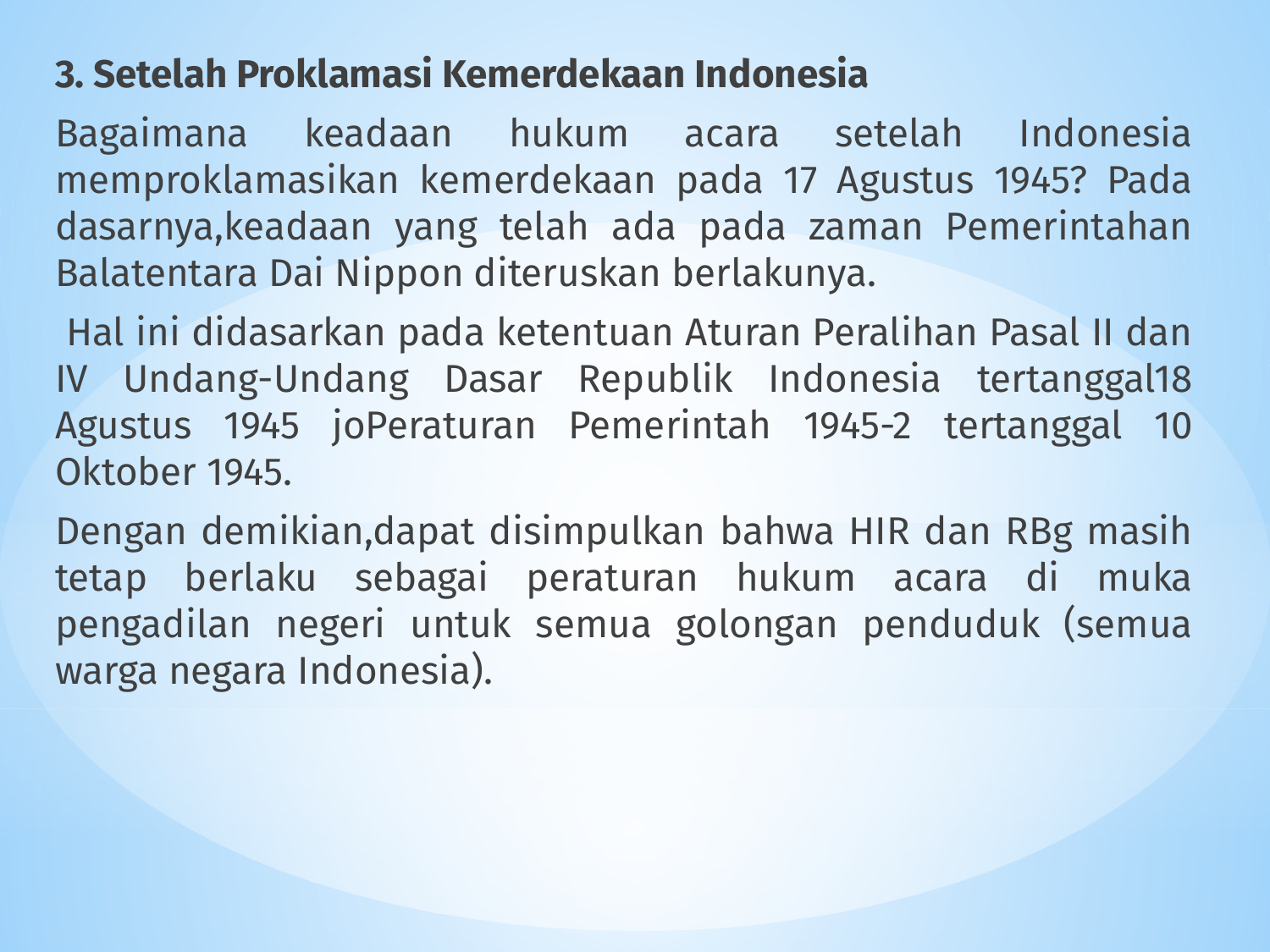

3. Setelah Proklamasi Kemerdekaan Indonesia
Bagaimana keadaan hukum acara setelah Indonesia memproklamasikan kemerdekaan pada 17 Agustus 1945? Pada dasarnya,keadaan yang telah ada pada zaman Pemerintahan Balatentara Dai Nippon diteruskan berlakunya.
 Hal ini didasarkan pada ketentuan Aturan Peralihan Pasal II dan IV Undang-Undang Dasar Republik Indonesia tertanggal18 Agustus 1945 joPeraturan Pemerintah 1945-2 tertanggal 10 Oktober 1945.
Dengan demikian,dapat disimpulkan bahwa HIR dan RBg masih tetap berlaku sebagai peraturan hukum acara di muka pengadilan negeri untuk semua golongan penduduk (semua warga negara Indonesia).